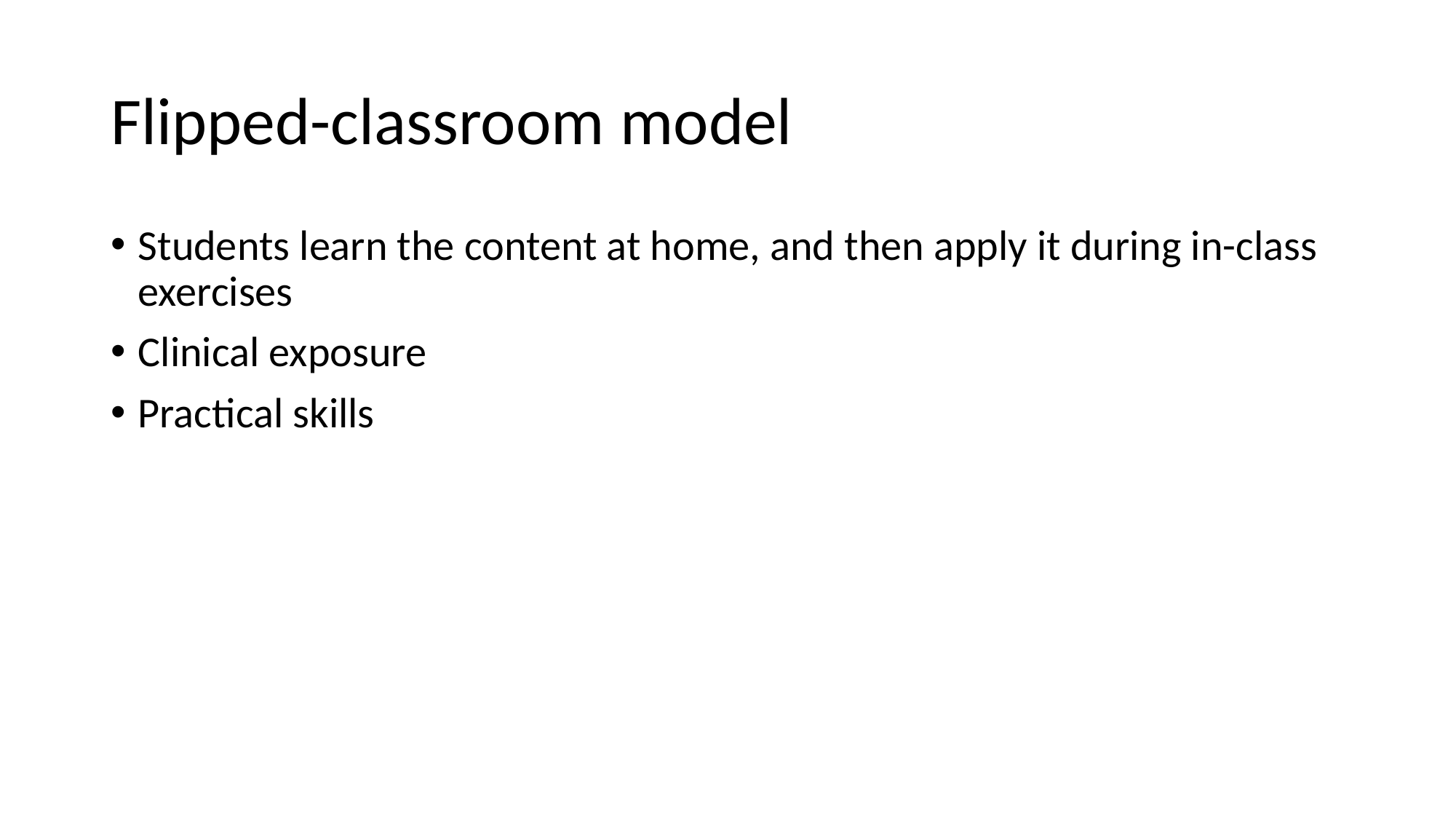

# Flipped-classroom model
Students learn the content at home, and then apply it during in-class exercises
Clinical exposure
Practical skills